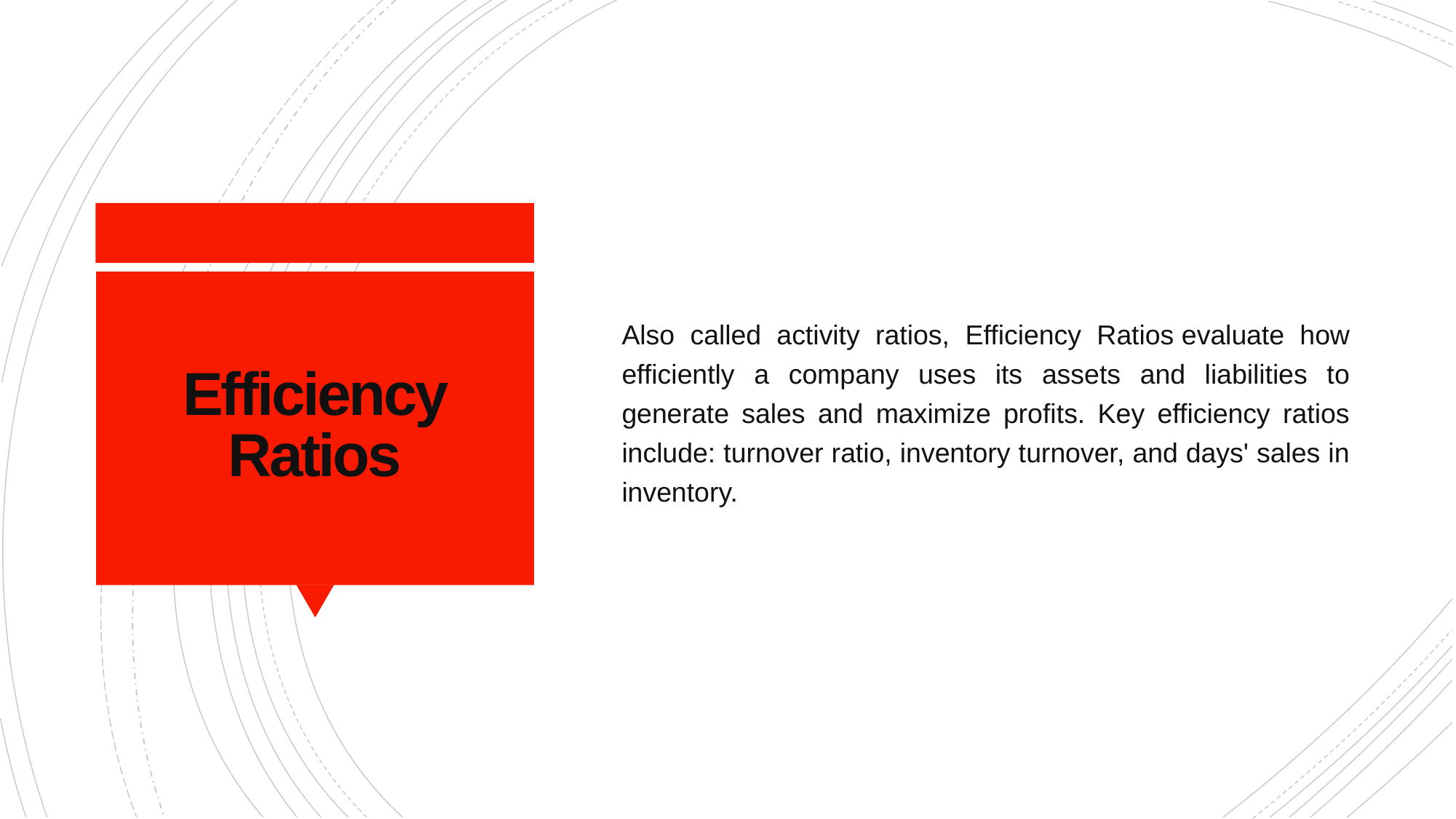

Also called activity ratios, Efficiency Ratios evaluate how efficiently a company uses its assets and liabilities to generate sales and maximize profits. Key efficiency ratios include: turnover ratio, inventory turnover, and days' sales in inventory.
# Efficiency Ratios